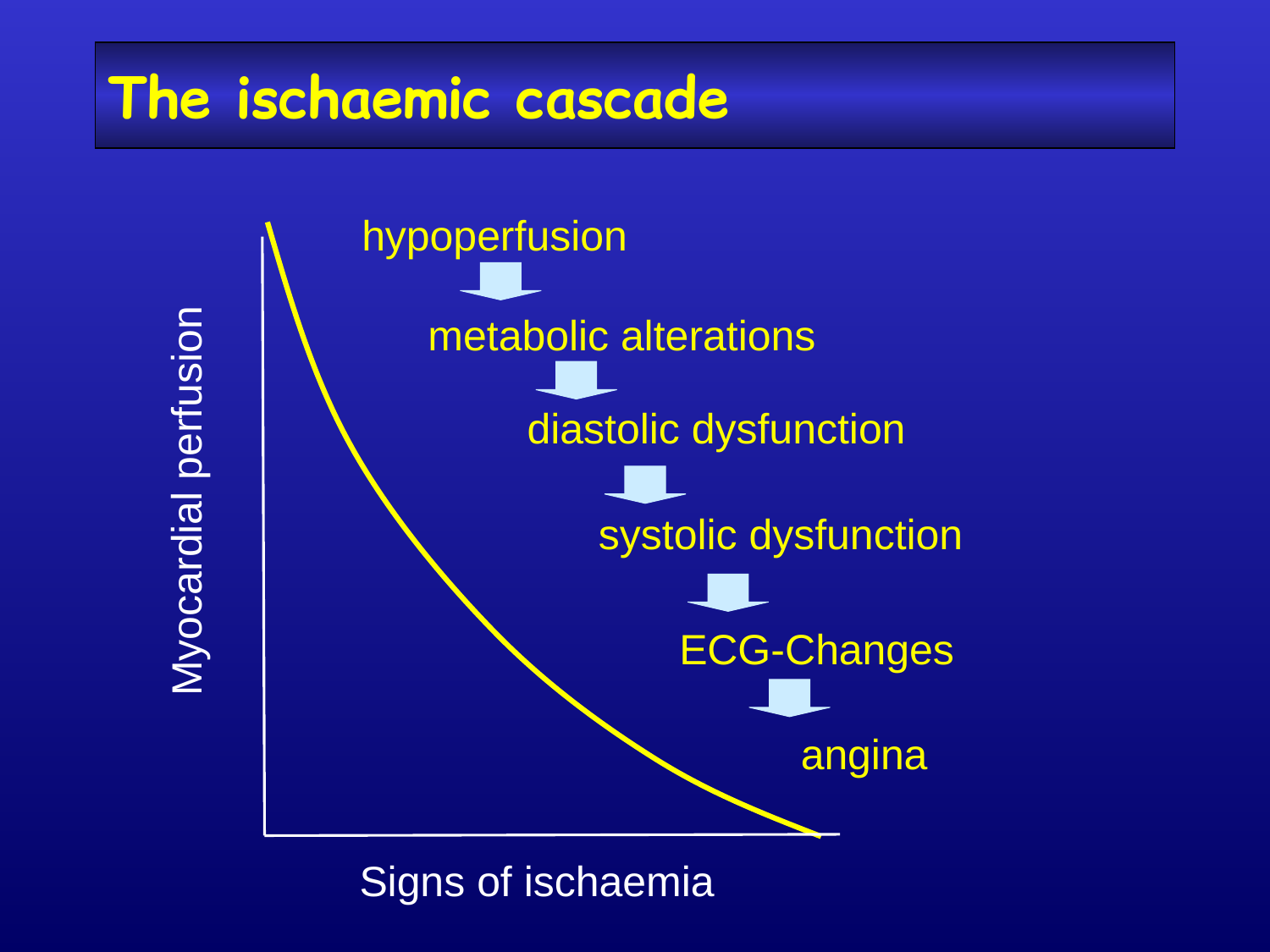

# The ischaemic cascade
hypoperfusion

metabolic alterations

diastolic dysfunction

Myocardial perfusion
systolic dysfunction

ECG-Changes

angina

Signs of ischaemia